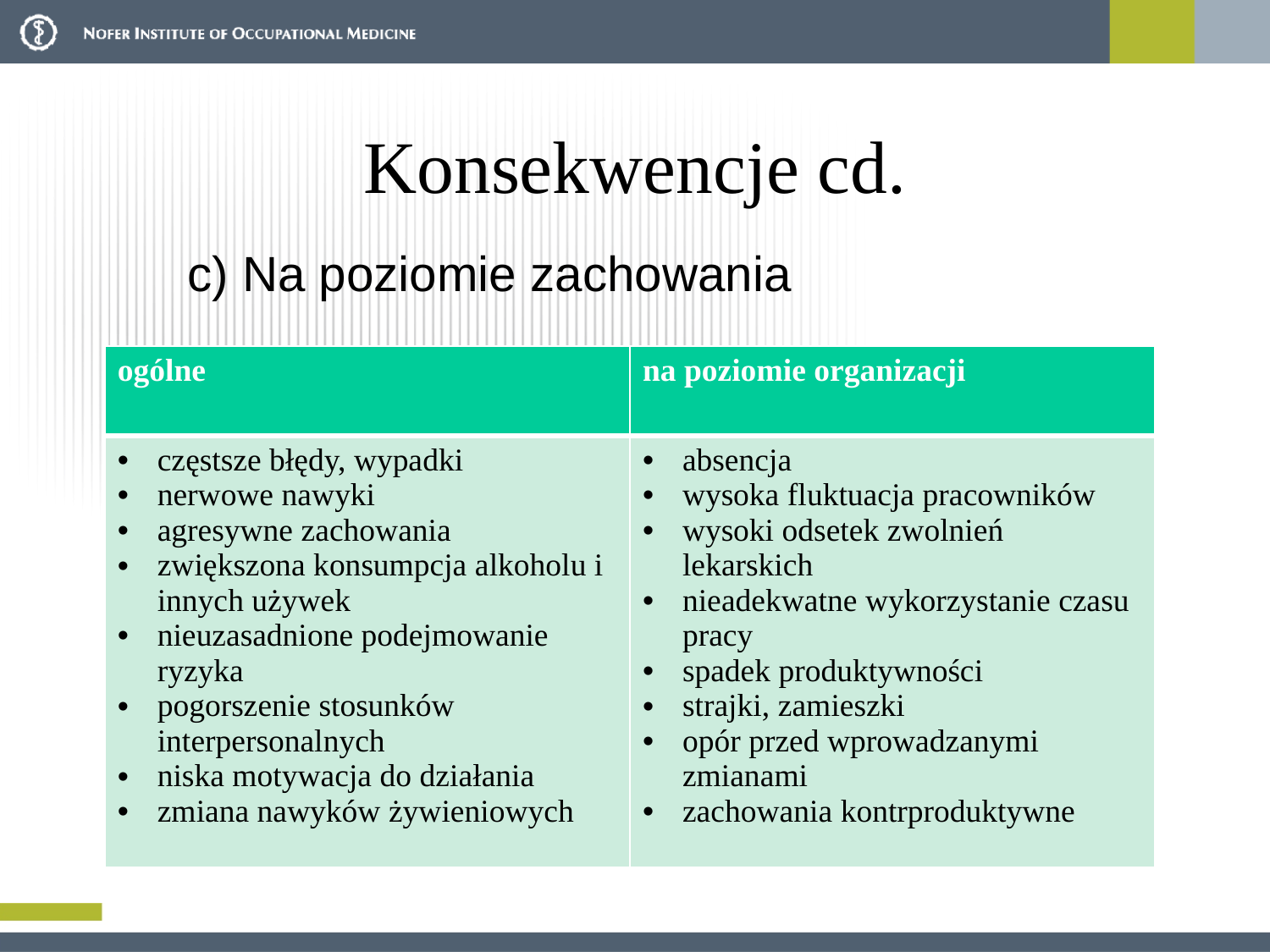

# Konsekwencje cd.
c) Na poziomie zachowania
| ogólne | na poziomie organizacji |
| --- | --- |
| częstsze błędy, wypadki nerwowe nawyki agresywne zachowania zwiększona konsumpcja alkoholu i innych używek nieuzasadnione podejmowanie ryzyka pogorszenie stosunków interpersonalnych niska motywacja do działania zmiana nawyków żywieniowych | absencja wysoka fluktuacja pracowników wysoki odsetek zwolnień lekarskich nieadekwatne wykorzystanie czasu pracy spadek produktywności strajki, zamieszki opór przed wprowadzanymi zmianami zachowania kontrproduktywne |